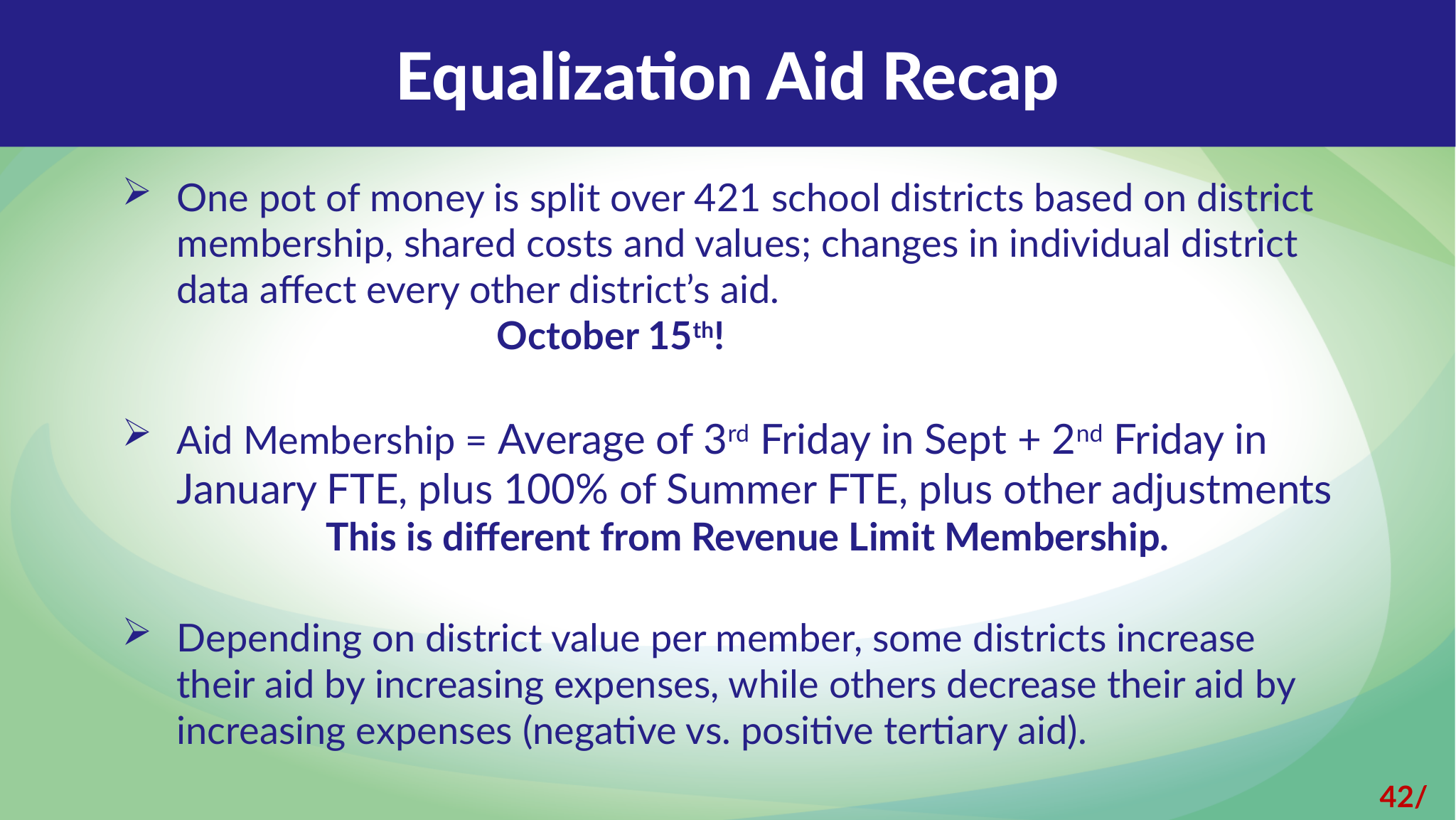

Equalization Aid Recap
One pot of money is split over 421 school districts based on district membership, shared costs and values; changes in individual district data affect every other district’s aid.
			October 15th!
Aid Membership = Average of 3rd Friday in Sept + 2nd Friday in January FTE, plus 100% of Summer FTE, plus other adjustments
               This is different from Revenue Limit Membership.
Depending on district value per member, some districts increase their aid by increasing expenses, while others decrease their aid by increasing expenses (negative vs. positive tertiary aid).